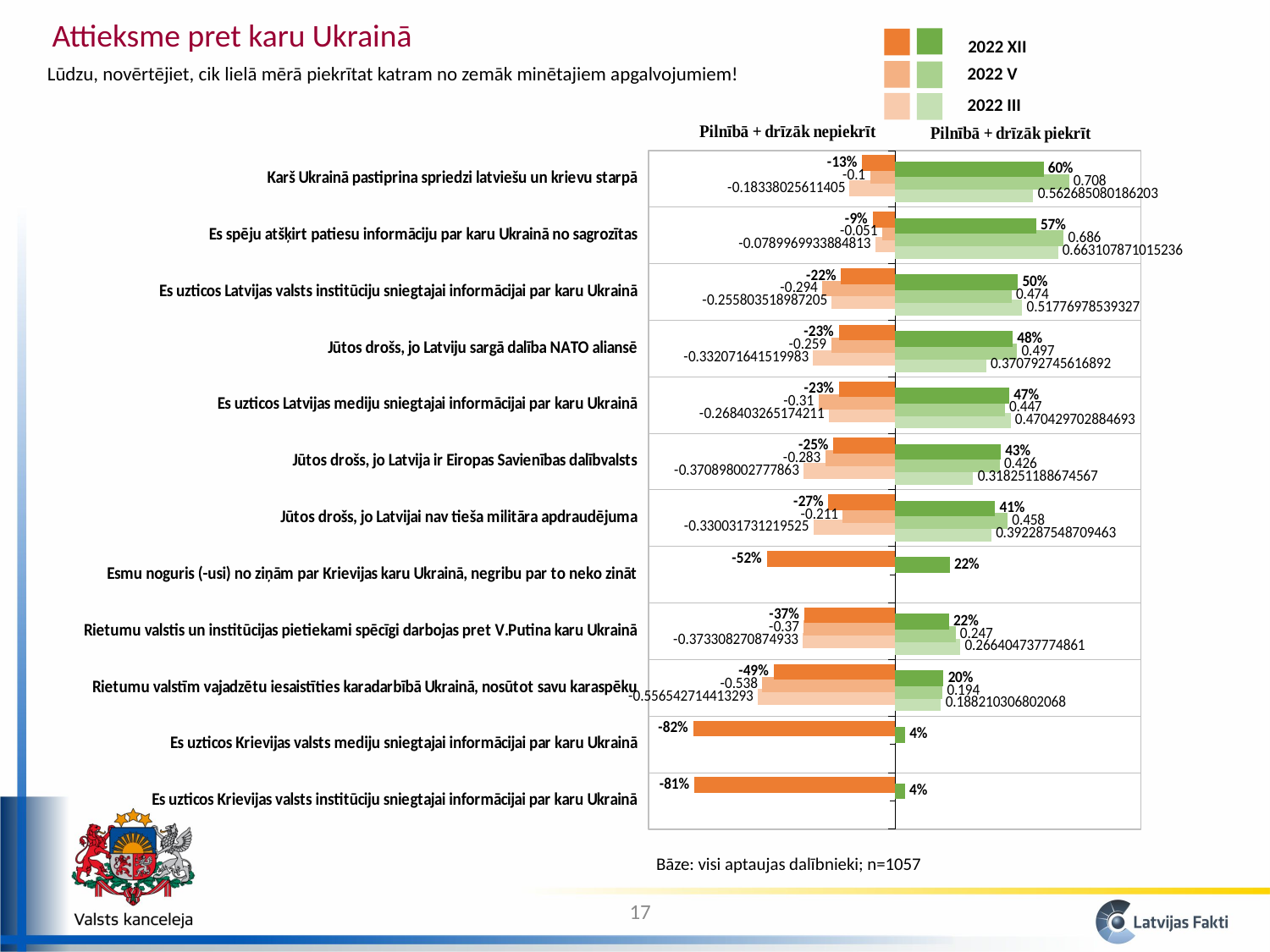

Attieksme pret karu Ukrainā

2022 XII
Lūdzu, novērtējiet, cik lielā mērā piekrītat katram no zemāk minētajiem apgalvojumiem!
2022 V

2022 III

### Chart

| Category | 2022 III |  | 2022 V |  | 2022 XII |  |
|---|---|---|---|---|---|---|
| Es uzticos Krievijas valsts institūciju sniegtajai informācijai par karu Ukrainā | None | None | None | None | 0.04093684388863983 | -0.81498901338154 |
| Es uzticos Krievijas valsts mediju sniegtajai informācijai par karu Ukrainā | None | None | None | None | 0.04180186414691017 | -0.819923044960257 |
| Rietumu valstīm vajadzētu iesaistīties karadarbībā Ukrainā, nosūtot savu karaspēku | 0.18821030680206818 | -0.556542714413293 | 0.194 | -0.538 | 0.1980714566402297 | -0.492806109705592 |
| Rietumu valstis un institūcijas pietiekami spēcīgi darbojas pret V.Putina karu Ukrainā | 0.2664047377748613 | -0.373308270874933 | 0.247 | -0.37 | 0.21962271526676908 | -0.368990567321415 |
| Esmu noguris (-usi) no ziņām par Krievijas karu Ukrainā, negribu par to neko zināt | None | None | None | None | 0.2230823555056602 | -0.520258159059295 |
| Jūtos drošs, jo Latvijai nav tieša militāra apdraudējuma | 0.3922875487094633 | -0.330031731219525 | 0.458 | -0.211 | 0.4072565606659746 | -0.27020665535529 |
| Jūtos drošs, jo Latvija ir Eiropas Savienības dalībvalsts | 0.31825118867456736 | -0.370898002777863 | 0.426 | -0.283 | 0.430707705695838 | -0.248900037934327 |
| Es uzticos Latvijas mediju sniegtajai informācijai par karu Ukrainā | 0.47042970288469327 | -0.268403265174211 | 0.447 | -0.31 | 0.46501856825117943 | -0.226846971138581 |
| Jūtos drošs, jo Latviju sargā dalība NATO aliansē | 0.37079274561689246 | -0.332071641519983 | 0.497 | -0.259 | 0.47912127148956374 | -0.227547184371174 |
| Es uzticos Latvijas valsts institūciju sniegtajai informācijai par karu Ukrainā | 0.5177697853932695 | -0.255803518987205 | 0.474 | -0.294 | 0.5010879030688816 | -0.218463552987091 |
| Es spēju atšķirt patiesu informāciju par karu Ukrainā no sagrozītas | 0.6631078710152357 | -0.0789969933884813 | 0.686 | -0.051 | 0.5741753973931112 | -0.0901822617469738 |
| Karš Ukrainā pastiprina spriedzi latviešu un krievu starpā | 0.5626850801862031 | -0.18338025611405 | 0.708 | -0.1 | 0.6047469463218451 | -0.133305809422685 |

Bāze: visi aptaujas dalībnieki; n=1057
17